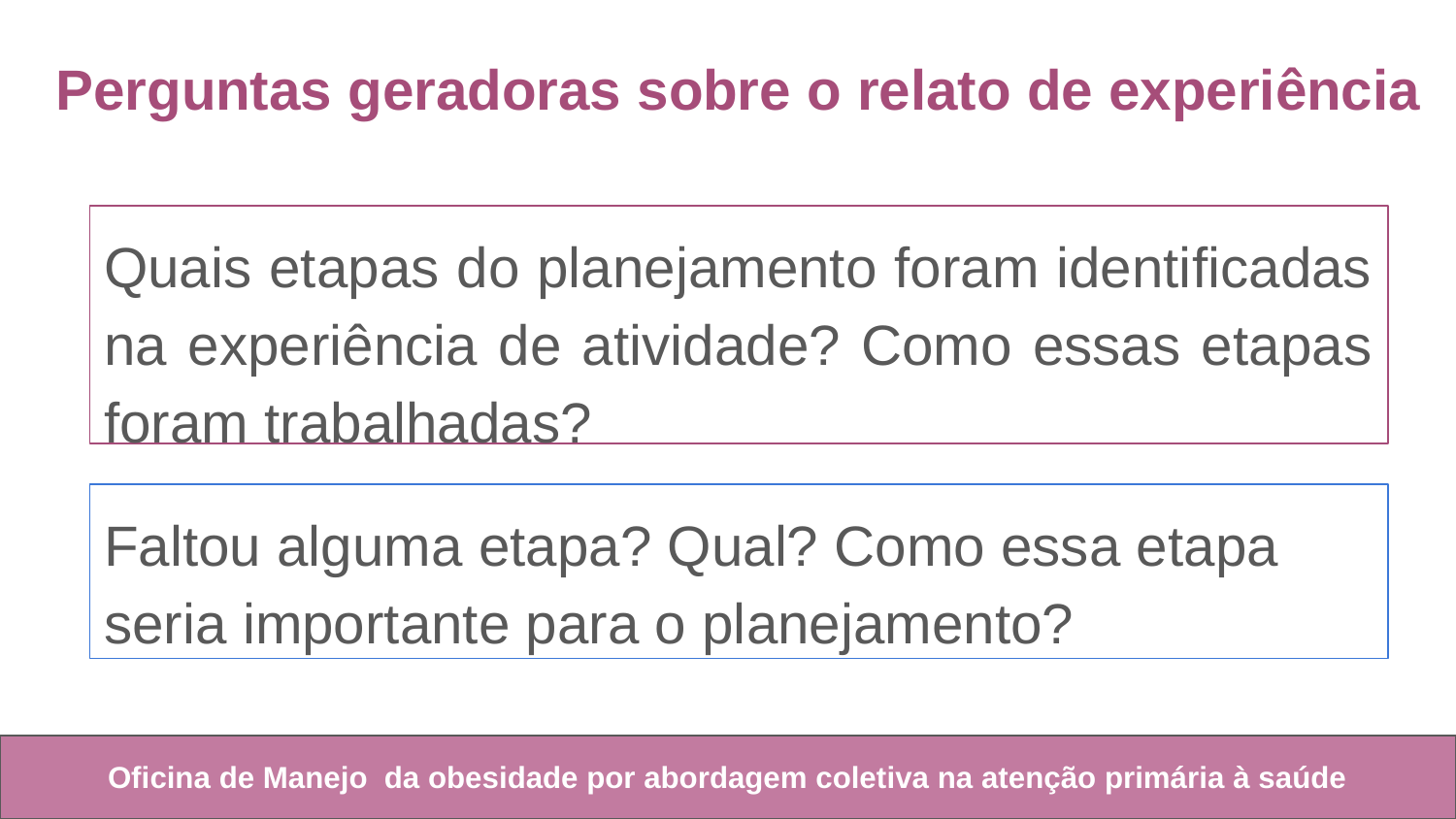

Perguntas geradoras sobre o relato de experiência
Quais etapas do planejamento foram identificadas na experiência de atividade? Como essas etapas foram trabalhadas?

Faltou alguma etapa? Qual? Como essa etapa seria importante para o planejamento?